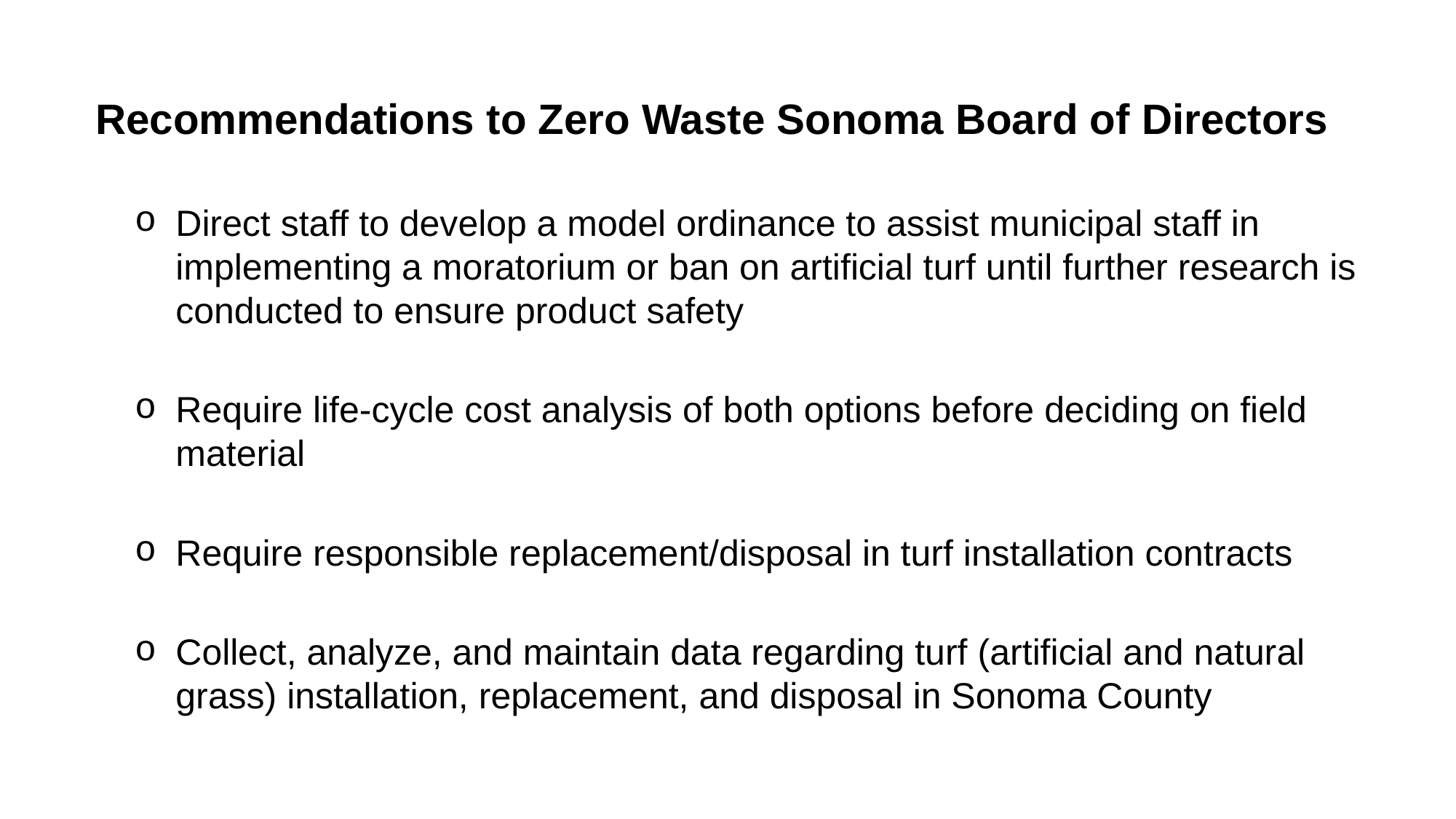

Recommendations to Zero Waste Sonoma Board of Directors

Direct staff to develop a model ordinance to assist municipal staff in implementing a moratorium or ban on artificial turf until further research is conducted to ensure product safety

Require life-cycle cost analysis of both options before deciding on field material

Require responsible replacement/disposal in turf installation contracts

Collect, analyze, and maintain data regarding turf (artificial and natural grass) installation, replacement, and disposal in Sonoma County